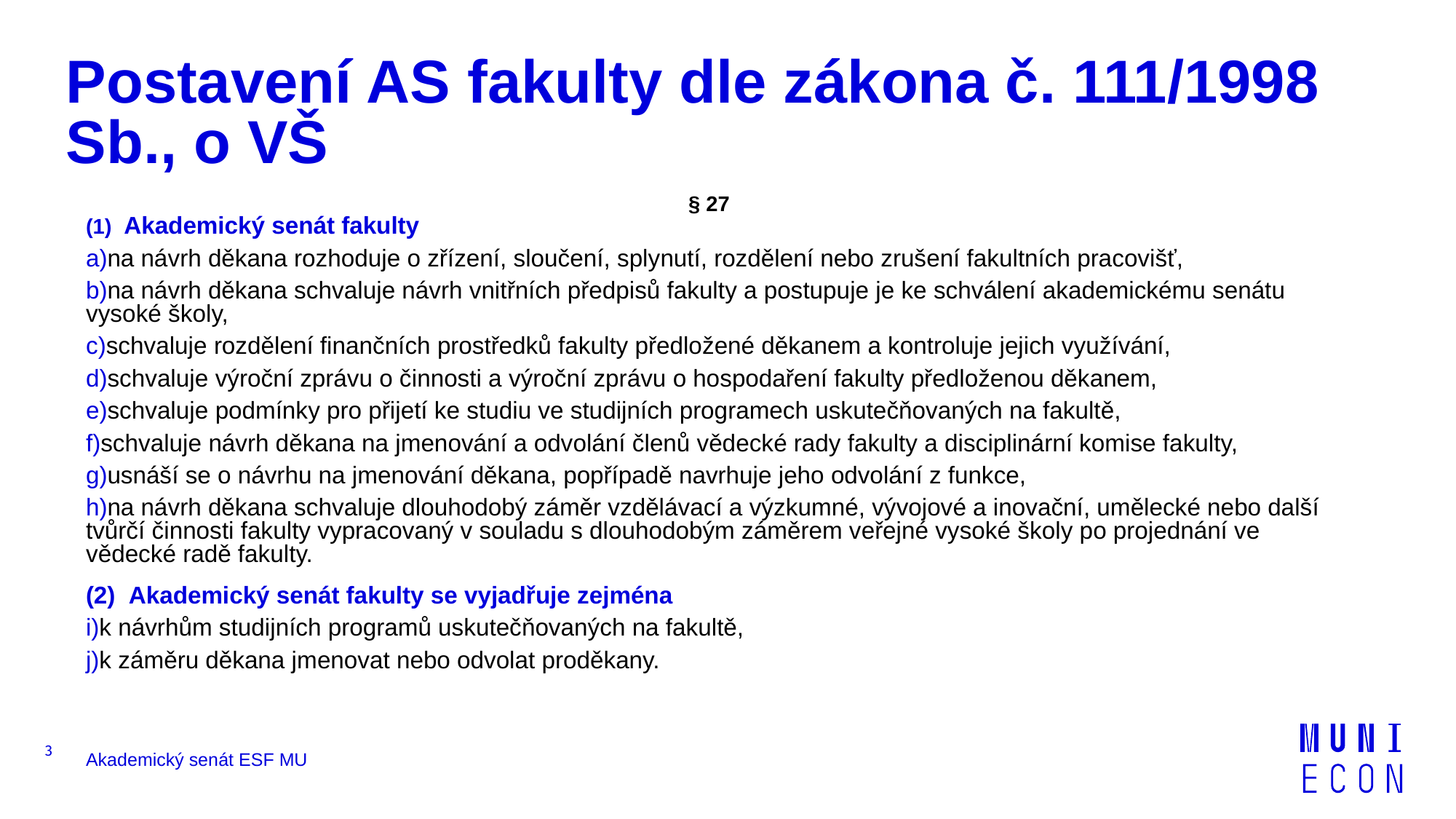

# Postavení AS fakulty dle zákona č. 111/1998 Sb., o VŠ
§ 27
(1)  Akademický senát fakulty
na návrh děkana rozhoduje o zřízení, sloučení, splynutí, rozdělení nebo zrušení fakultních pracovišť,
na návrh děkana schvaluje návrh vnitřních předpisů fakulty a postupuje je ke schválení akademickému senátu vysoké školy,
schvaluje rozdělení finančních prostředků fakulty předložené děkanem a kontroluje jejich využívání,
schvaluje výroční zprávu o činnosti a výroční zprávu o hospodaření fakulty předloženou děkanem,
schvaluje podmínky pro přijetí ke studiu ve studijních programech uskutečňovaných na fakultě,
schvaluje návrh děkana na jmenování a odvolání členů vědecké rady fakulty a disciplinární komise fakulty,
usnáší se o návrhu na jmenování děkana, popřípadě navrhuje jeho odvolání z funkce,
na návrh děkana schvaluje dlouhodobý záměr vzdělávací a výzkumné, vývojové a inovační, umělecké nebo další tvůrčí činnosti fakulty vypracovaný v souladu s dlouhodobým záměrem veřejné vysoké školy po projednání ve vědecké radě fakulty.
(2)  Akademický senát fakulty se vyjadřuje zejména
k návrhům studijních programů uskutečňovaných na fakultě,
k záměru děkana jmenovat nebo odvolat proděkany.
3
Akademický senát ESF MU